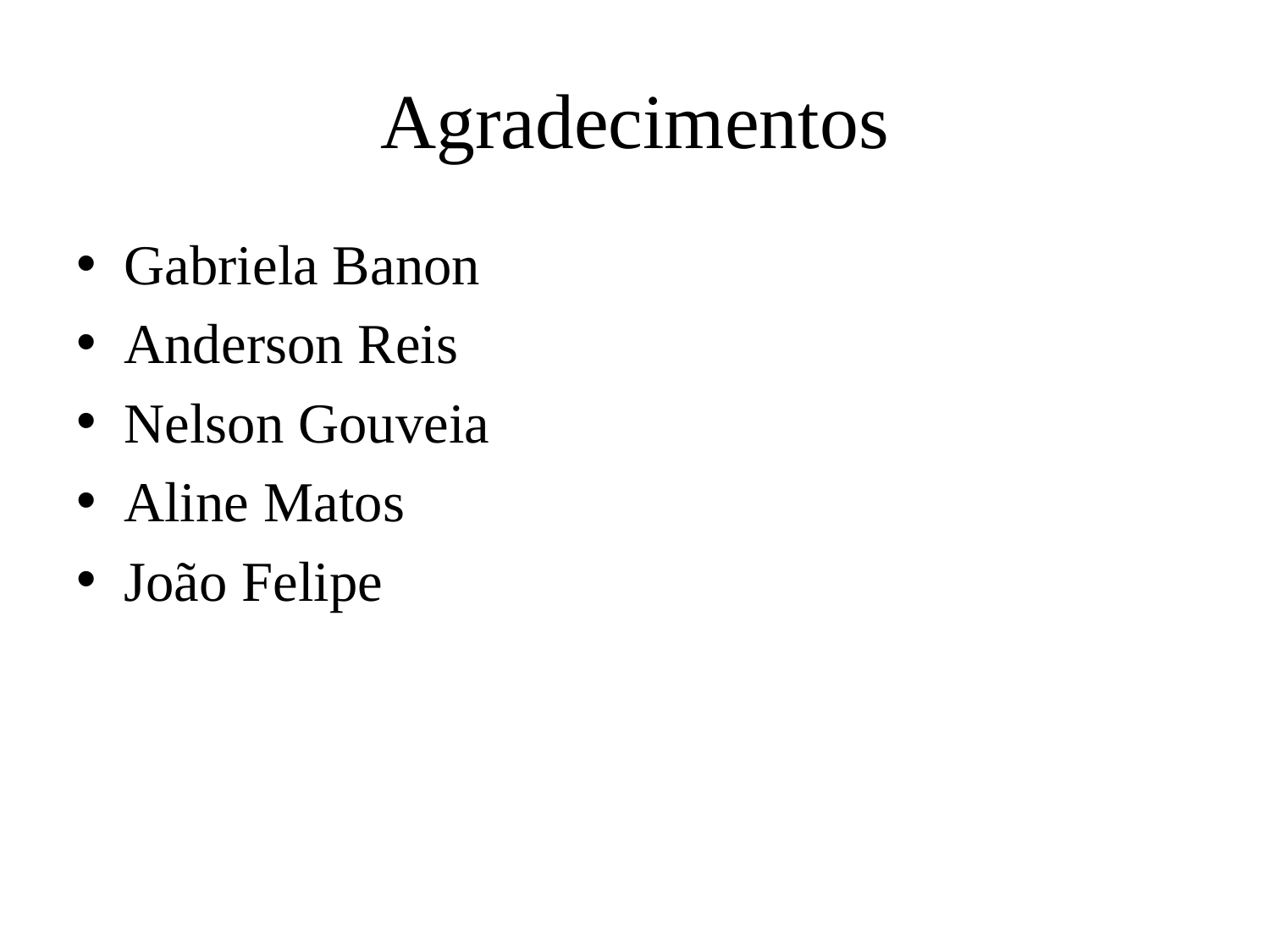

# Agradecimentos
Gabriela Banon
Anderson Reis
Nelson Gouveia
Aline Matos
João Felipe